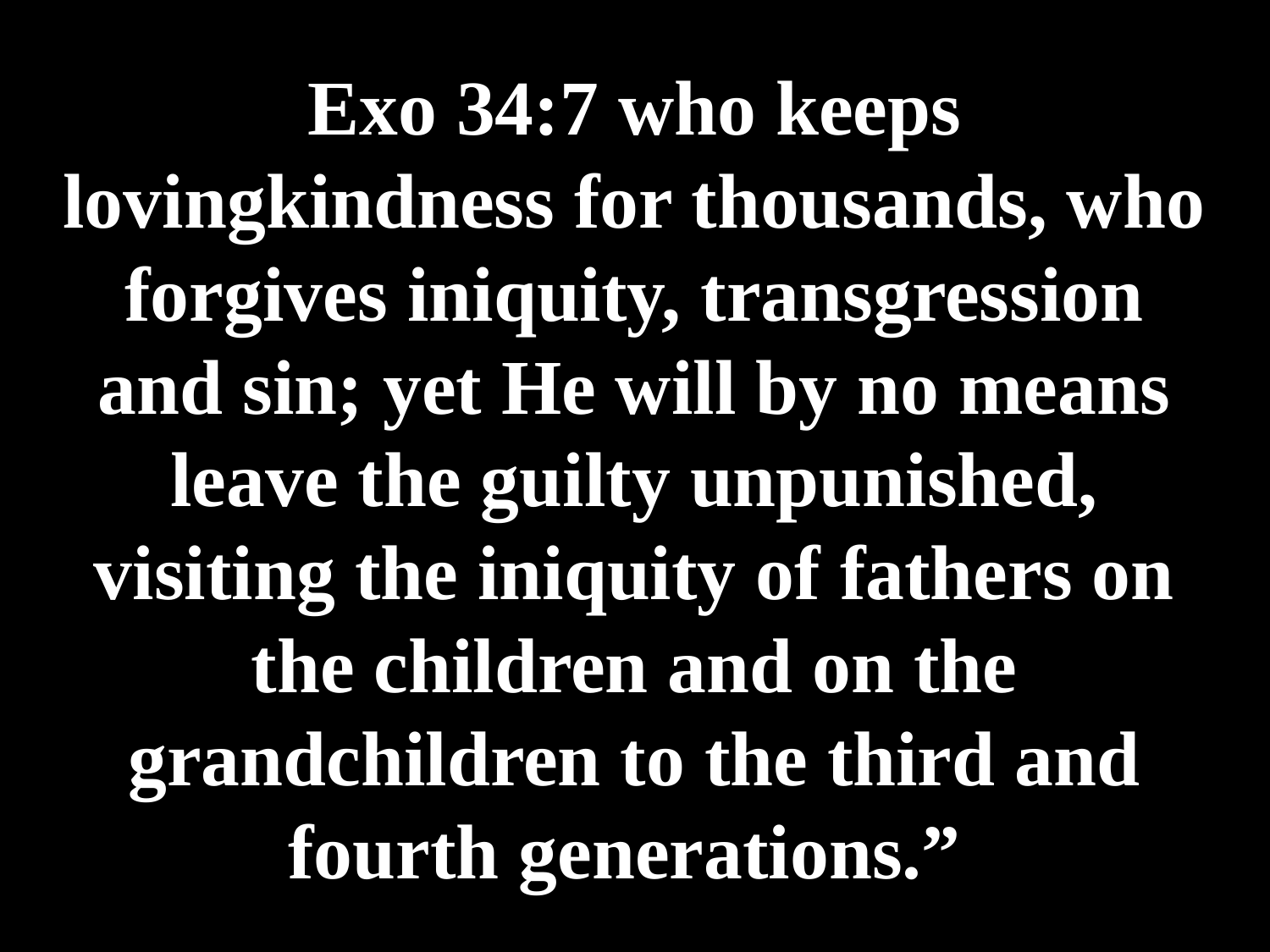

# Exo 34:7 who keeps lovingkindness for thousands, who forgives iniquity, transgression and sin; yet He will by no means leave the guilty unpunished, visiting the iniquity of fathers on the children and on the grandchildren to the third and fourth generations.”